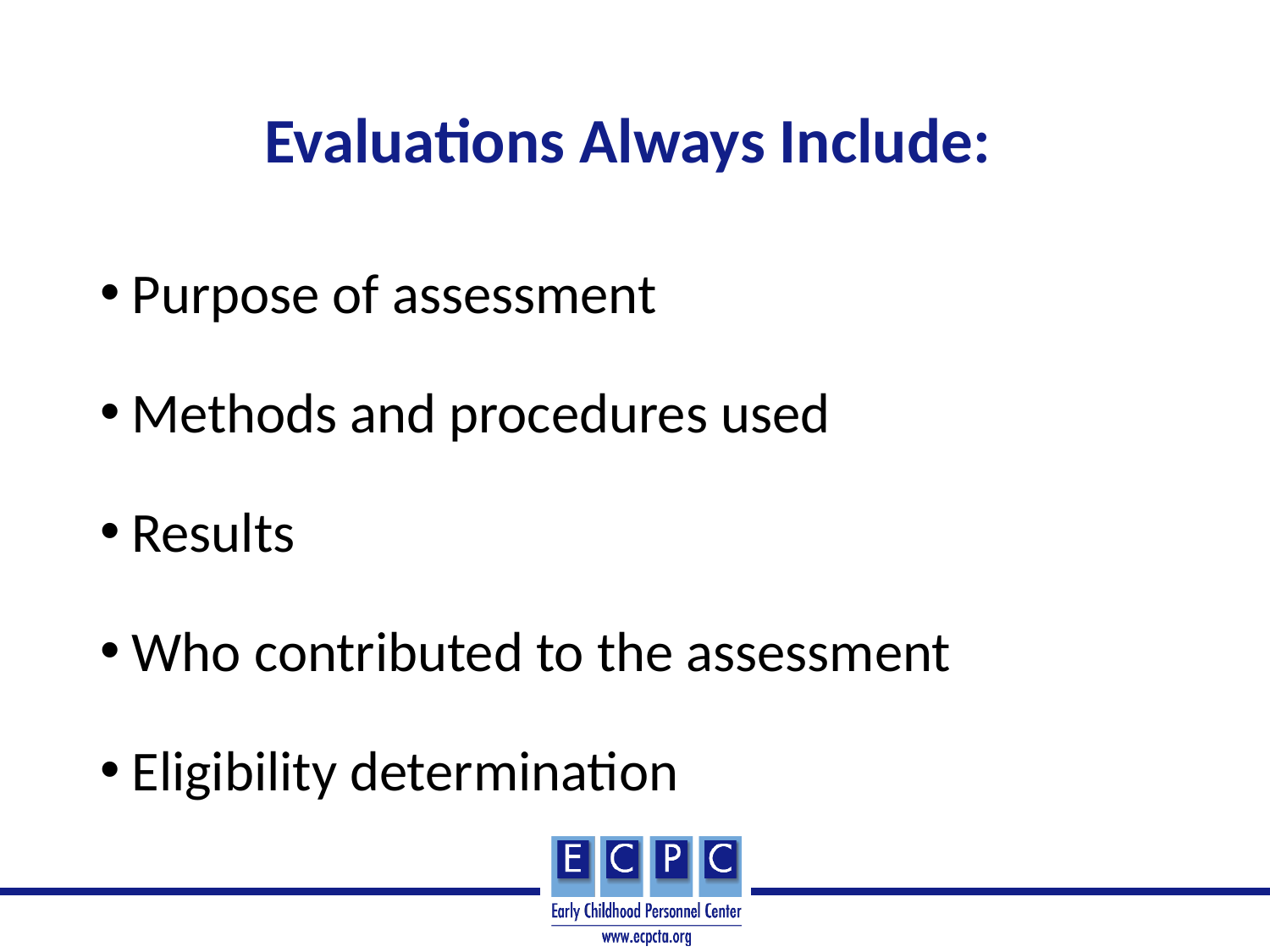

# Evaluations Always Include:
Purpose of assessment
Methods and procedures used
Results
Who contributed to the assessment
Eligibility determination